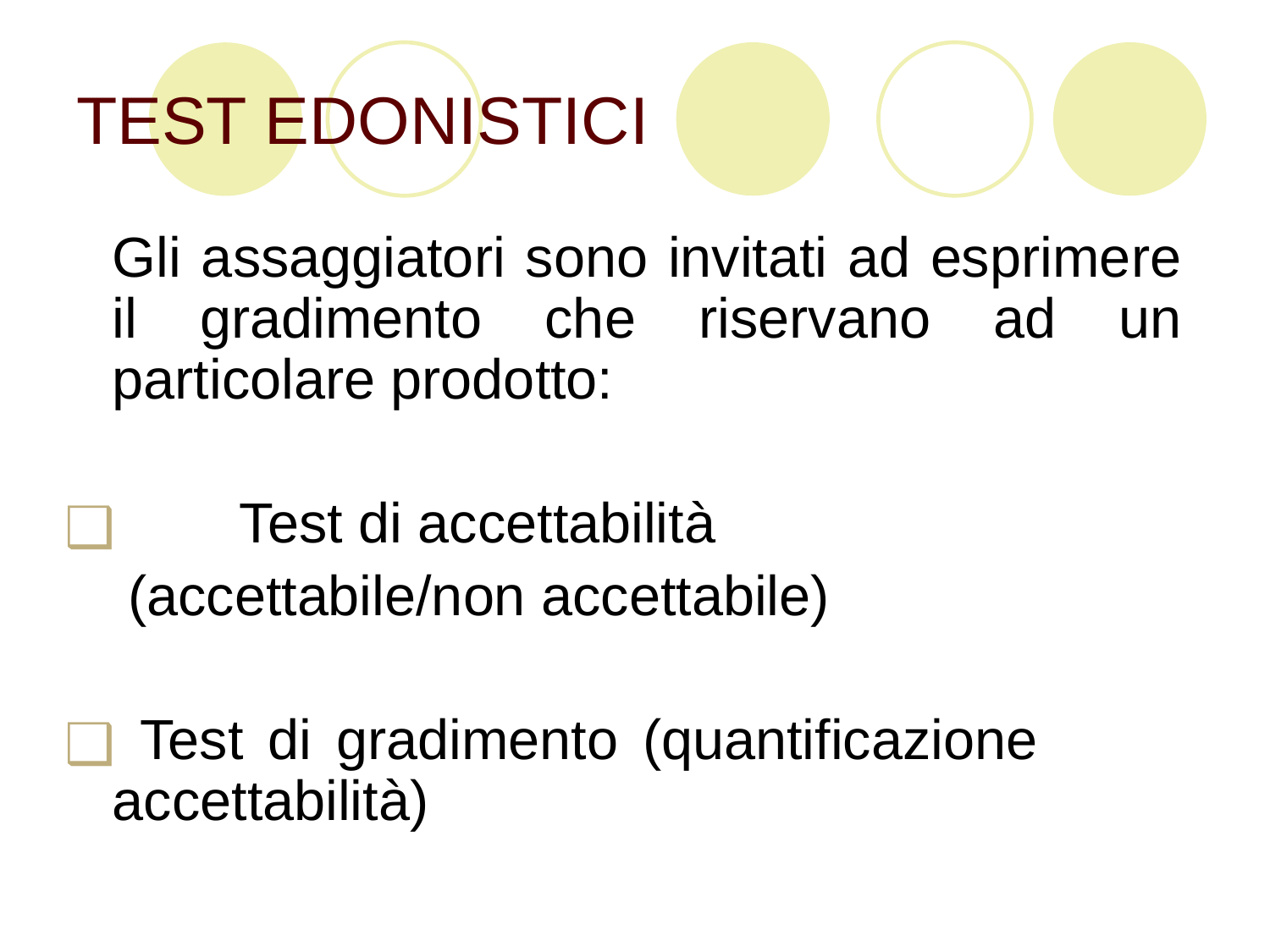

# TEST EDONISTICI
	Gli assaggiatori sono invitati ad esprimere il gradimento che riservano ad un particolare prodotto:

 	Test di accettabilità
	 (accettabile/non accettabile)

 Test di gradimento (quantificazione  	accettabilità)